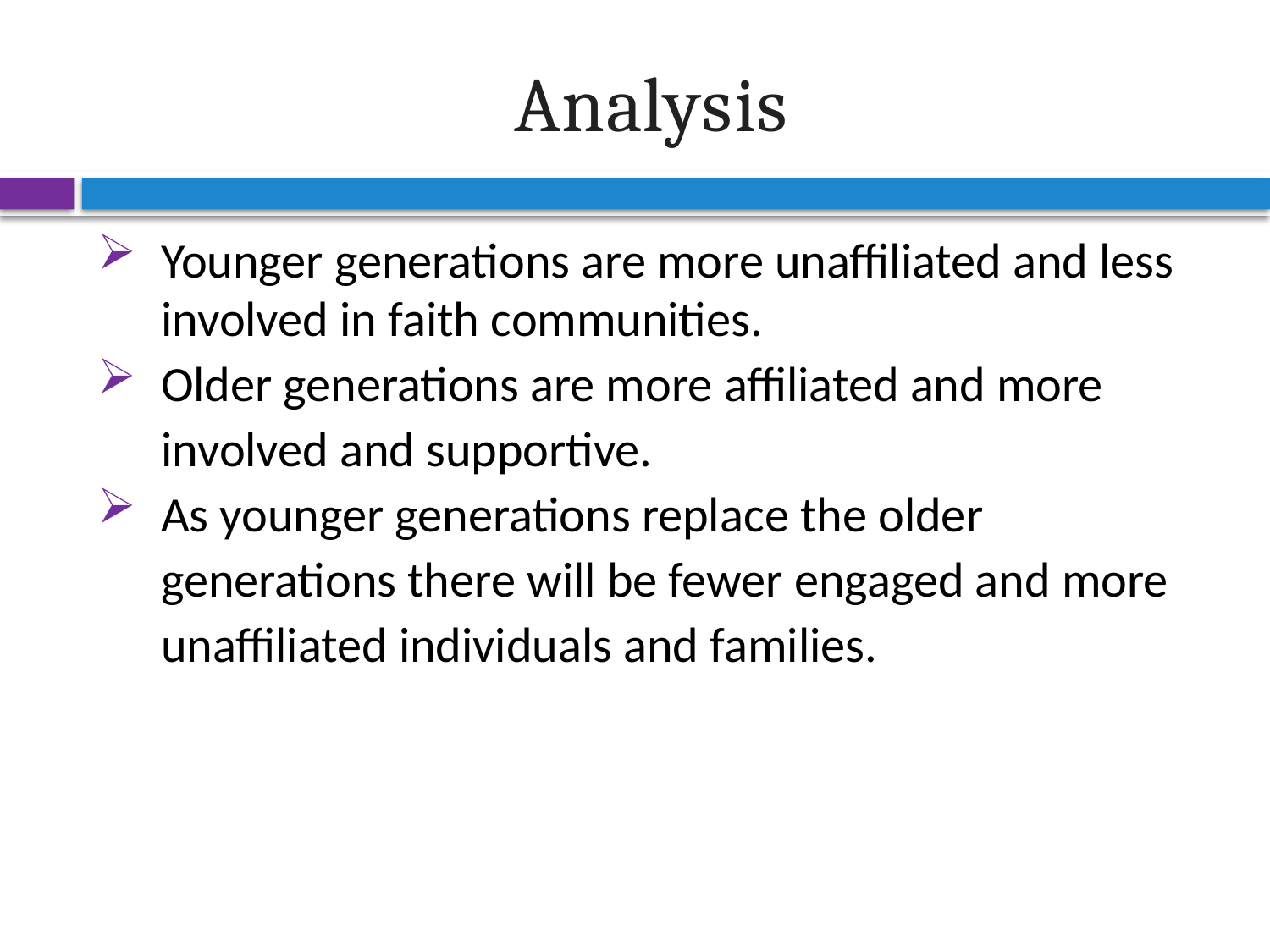

# Analysis
Younger generations are more unaffiliated and less involved in faith communities.
Older generations are more affiliated and more involved and supportive.
As younger generations replace the older generations there will be fewer engaged and more unaffiliated individuals and families.